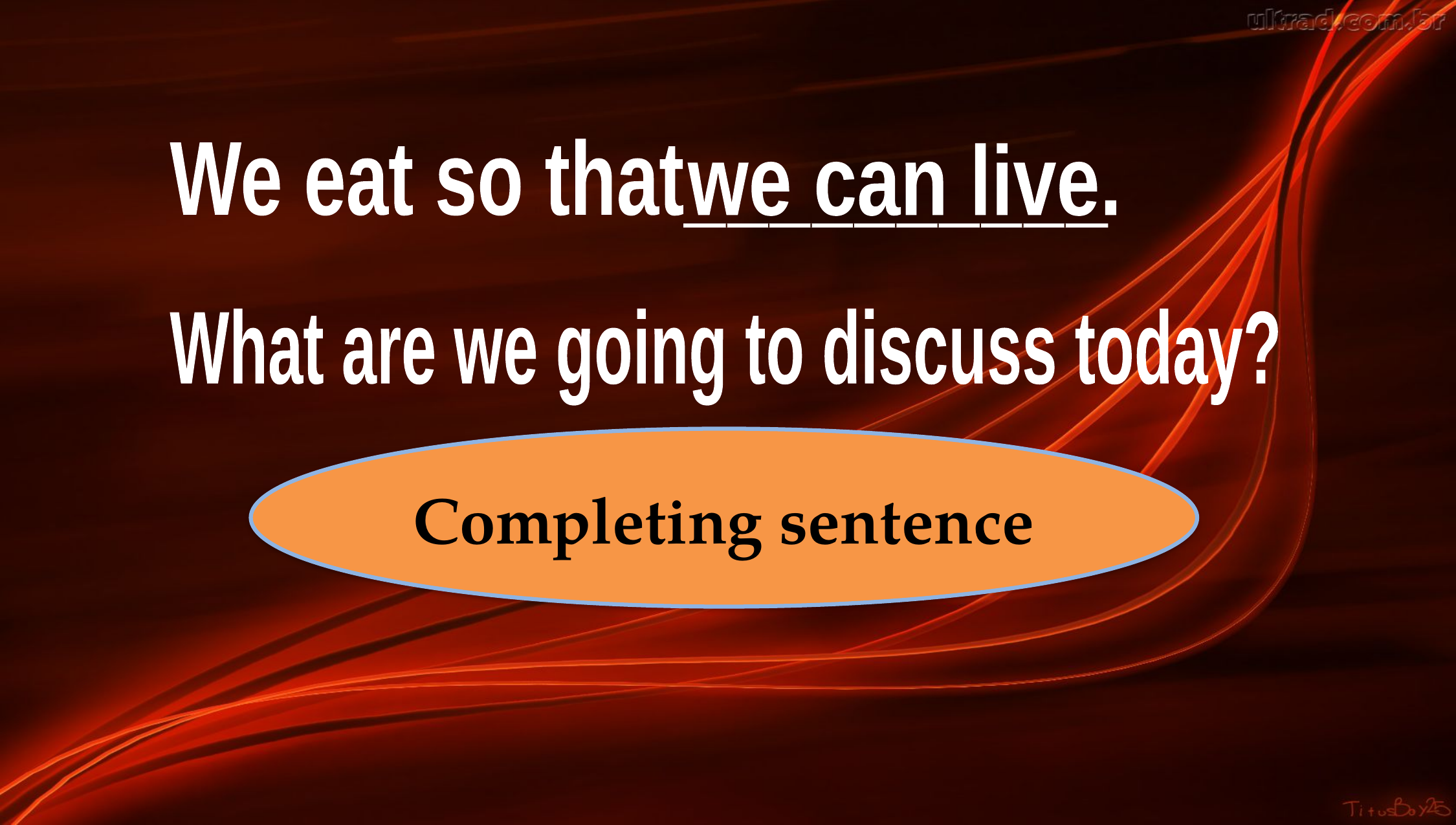

We eat so that__________
 we can live.
What are we going to discuss today?
Completing sentence